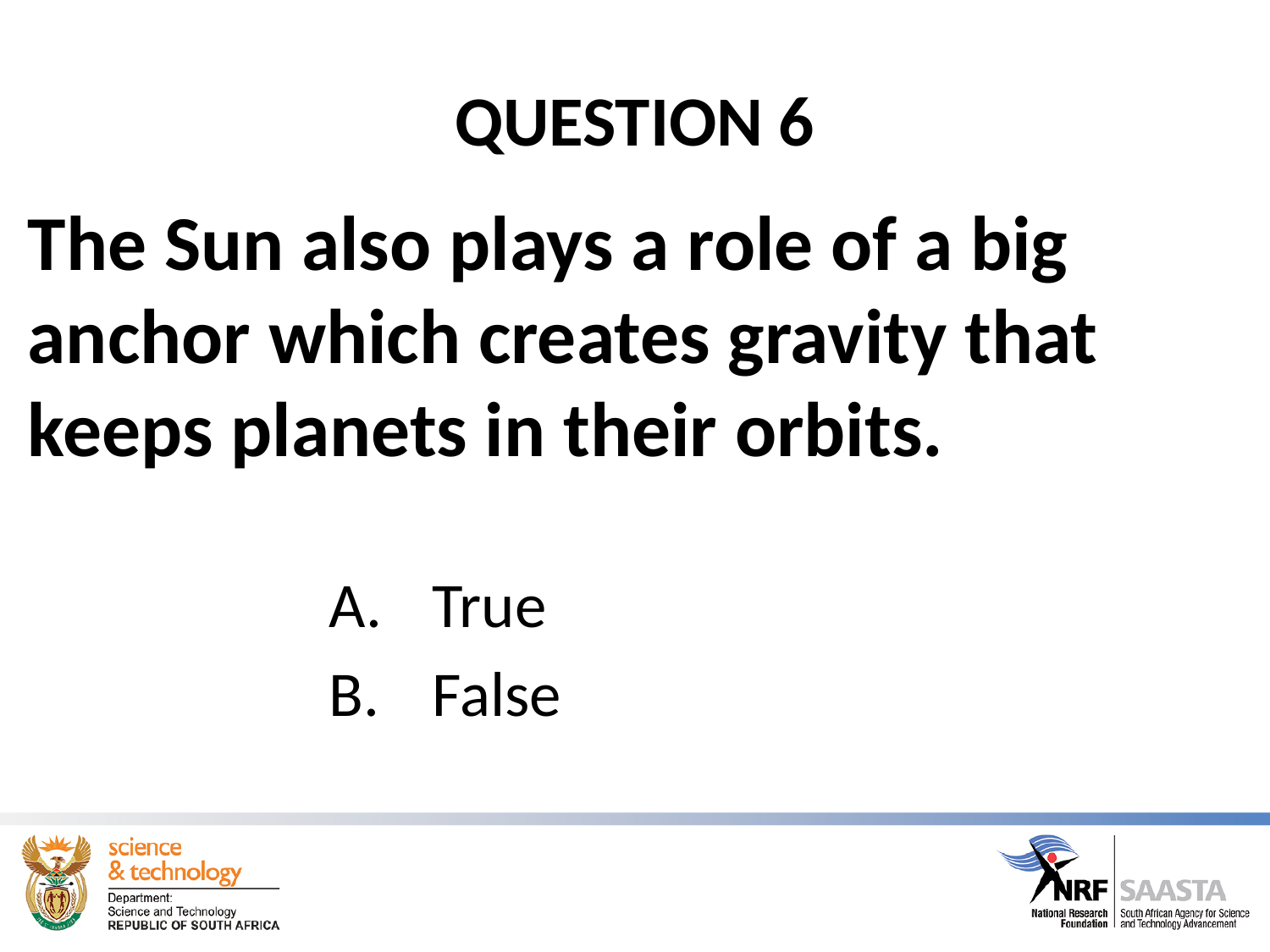

# QUESTION 6
The Sun also plays a role of a big anchor which creates gravity that keeps planets in their orbits.

True
False